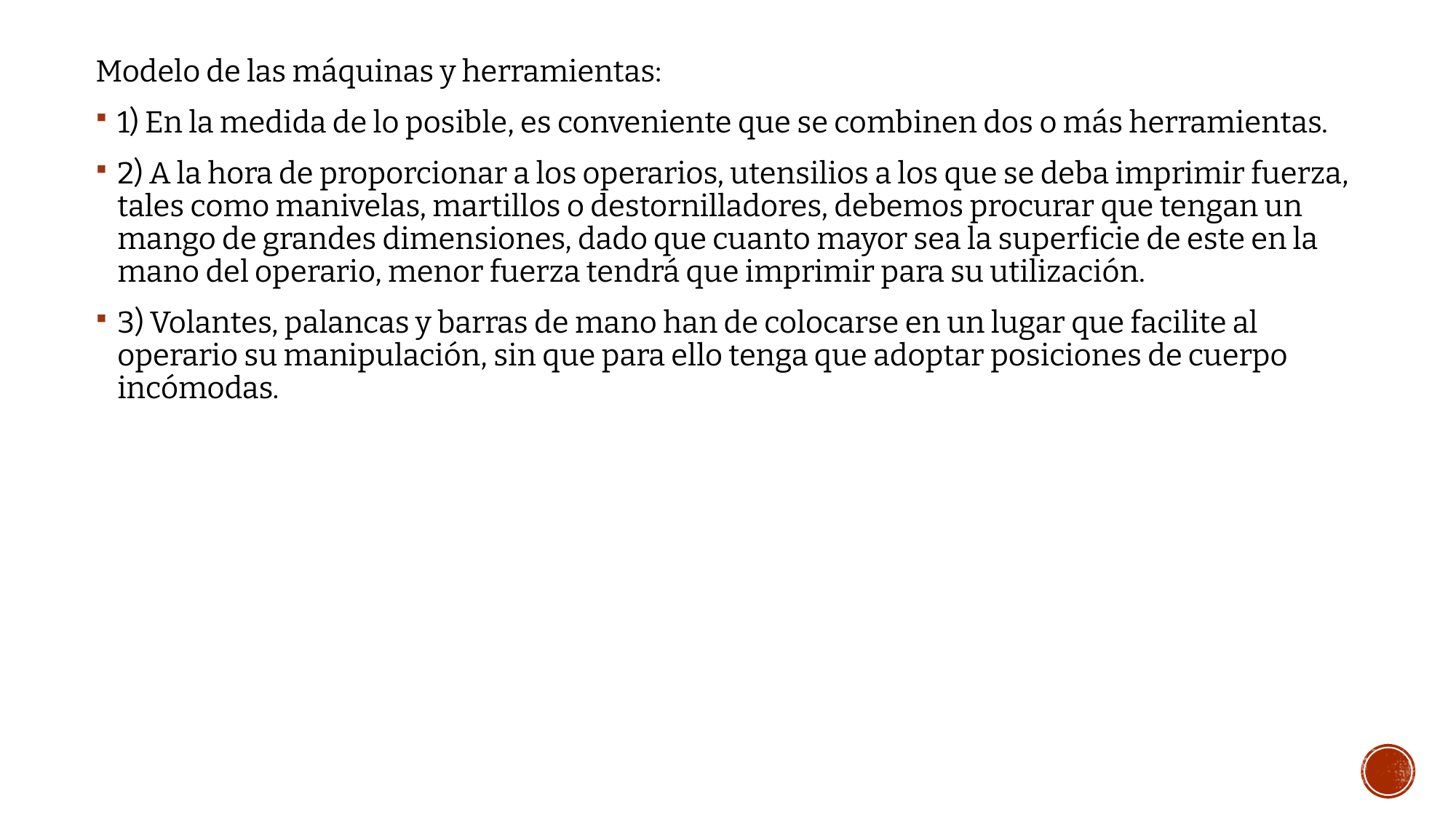

Modelo de las máquinas y herramientas:
1) En la medida de lo posible, es conveniente que se combinen dos o más herramientas.
2) A la hora de proporcionar a los operarios, utensilios a los que se deba imprimir fuerza, tales como manivelas, martillos o destornilladores, debemos procurar que tengan un mango de grandes dimensiones, dado que cuanto mayor sea la superficie de este en la mano del operario, menor fuerza tendrá que imprimir para su utilización.
3) Volantes, palancas y barras de mano han de colocarse en un lugar que facilite al operario su manipulación, sin que para ello tenga que adoptar posiciones de cuerpo incómodas.